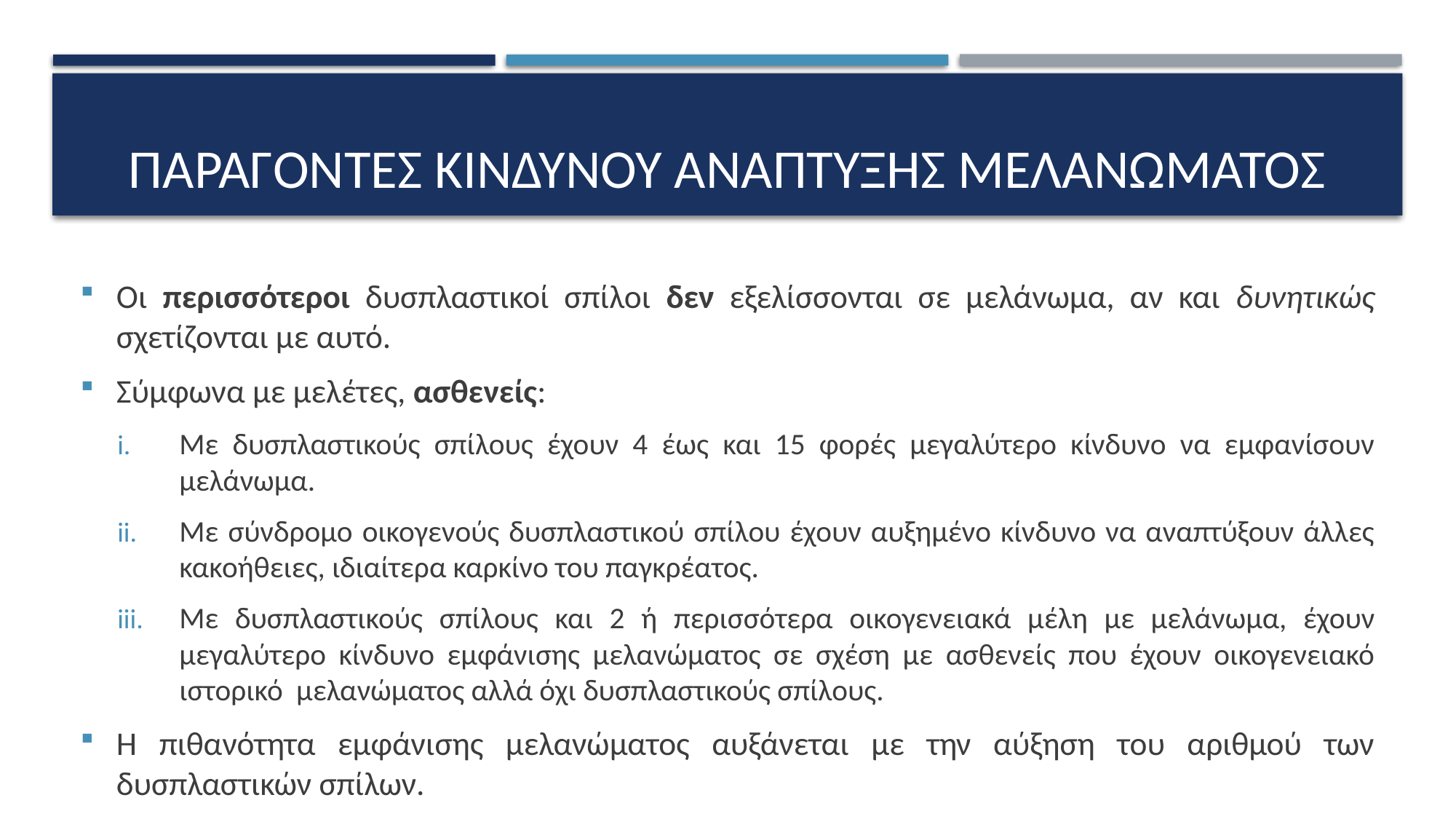

# ΠΑΡΑΓΟΝΤΕΣ ΚΙΝΔΥΝΟΥ ΑΝΑΠΤΥΞΗΣ ΜΕΛΑΝΩΜΑΤΟΣ
Οι περισσότεροι δυσπλαστικοί σπίλοι δεν εξελίσσονται σε μελάνωμα, αν και δυνητικώς σχετίζονται με αυτό.
Σύμφωνα με μελέτες, ασθενείς:
Με δυσπλαστικούς σπίλους έχουν 4 έως και 15 φορές μεγαλύτερο κίνδυνο να εμφανίσουν μελάνωμα.
Με σύνδρομο οικογενούς δυσπλαστικού σπίλου έχουν αυξημένο κίνδυνο να αναπτύξουν άλλες κακοήθειες, ιδιαίτερα καρκίνο του παγκρέατος.
Με δυσπλαστικούς σπίλους και 2 ή περισσότερα οικογενειακά μέλη με μελάνωμα, έχουν μεγαλύτερο κίνδυνο εμφάνισης μελανώματος σε σχέση με ασθενείς που έχουν οικογενειακό ιστορικό  μελανώματος αλλά όχι δυσπλαστικούς σπίλους.
Η πιθανότητα εμφάνισης μελανώματος αυξάνεται με την αύξηση του αριθμού των δυσπλαστικών σπίλων.
Το επιφανειακά εξαπλούμενο μελάνωμα σχετίζεται συχνότερα με τον δυσπλαστικό σπίλο σε σχέση με τον τύπο μελανώματος επί κακοήθους φακίδας.